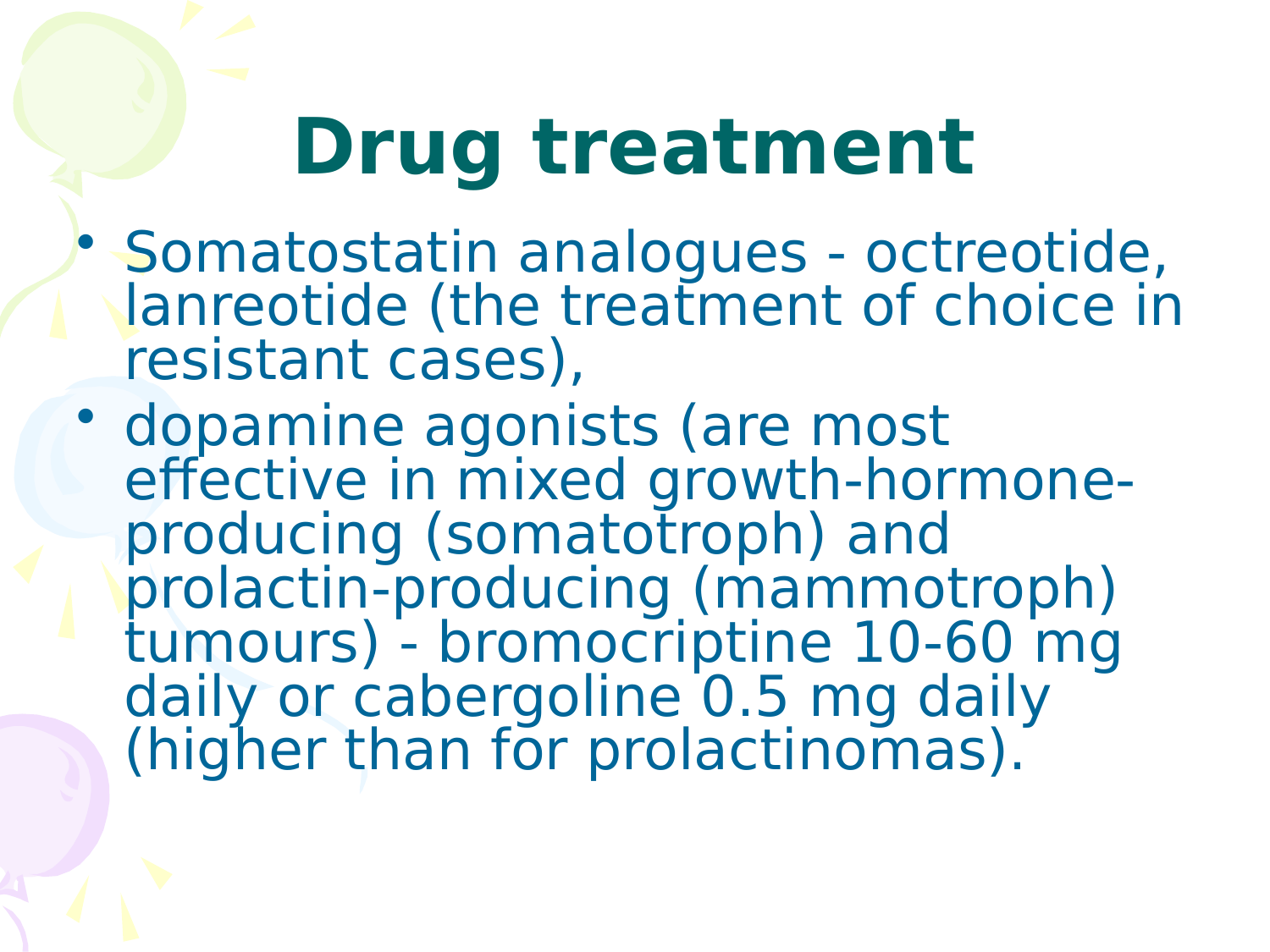

# Drug treatment
Somatostatin analogues - octreotide, lanreotide (the treatment of choice in resistant cases),
dopamine agonists (are most effective in mixed growth-hormone-producing (somatotroph) and prolactin-producing (mammotroph) tumours) - bromocriptine 10-60 mg daily or cabergoline 0.5 mg daily (higher than for prolactinomas).